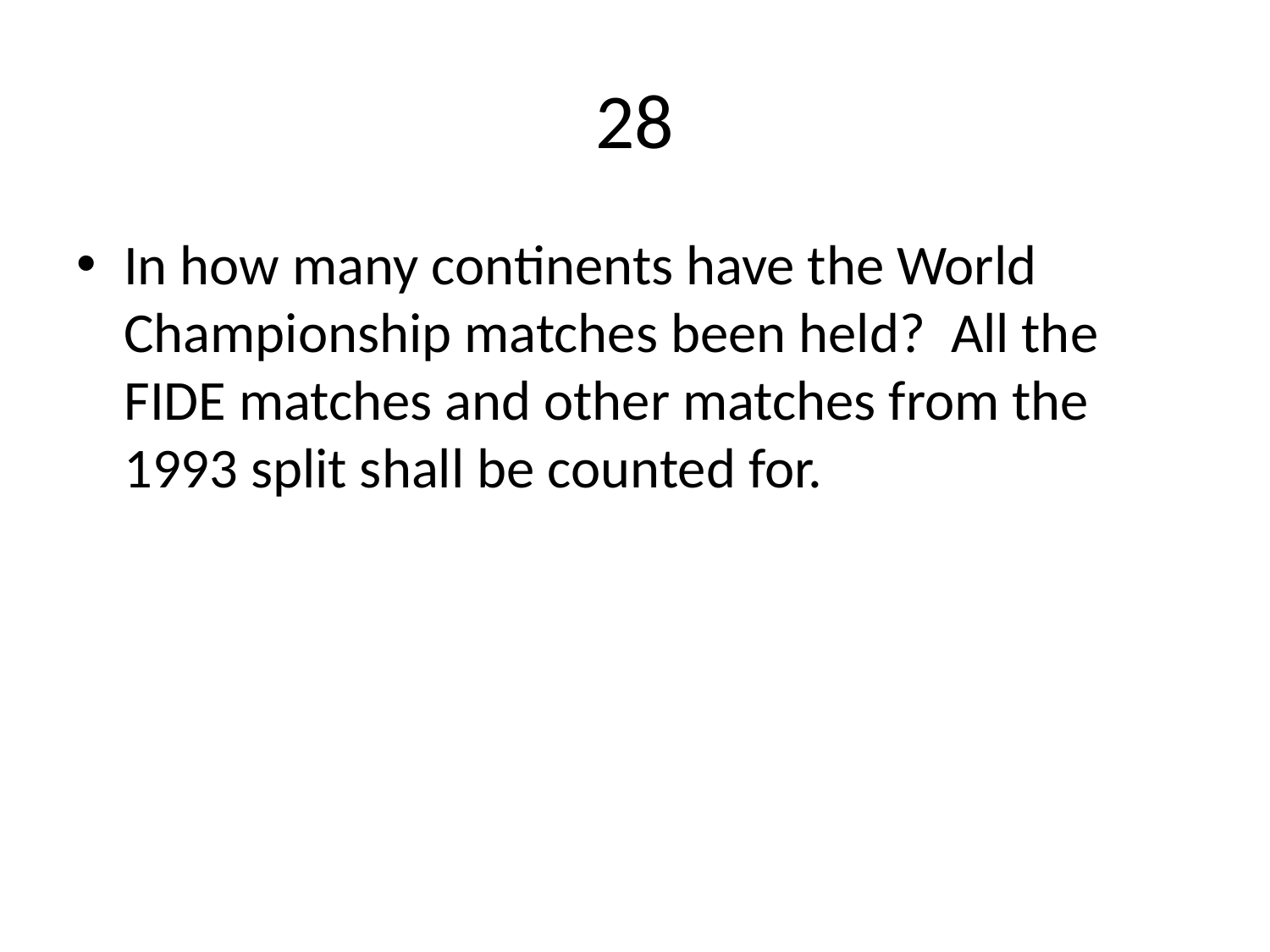

# 28
In how many continents have the World Championship matches been held?  All the FIDE matches and other matches from the 1993 split shall be counted for.